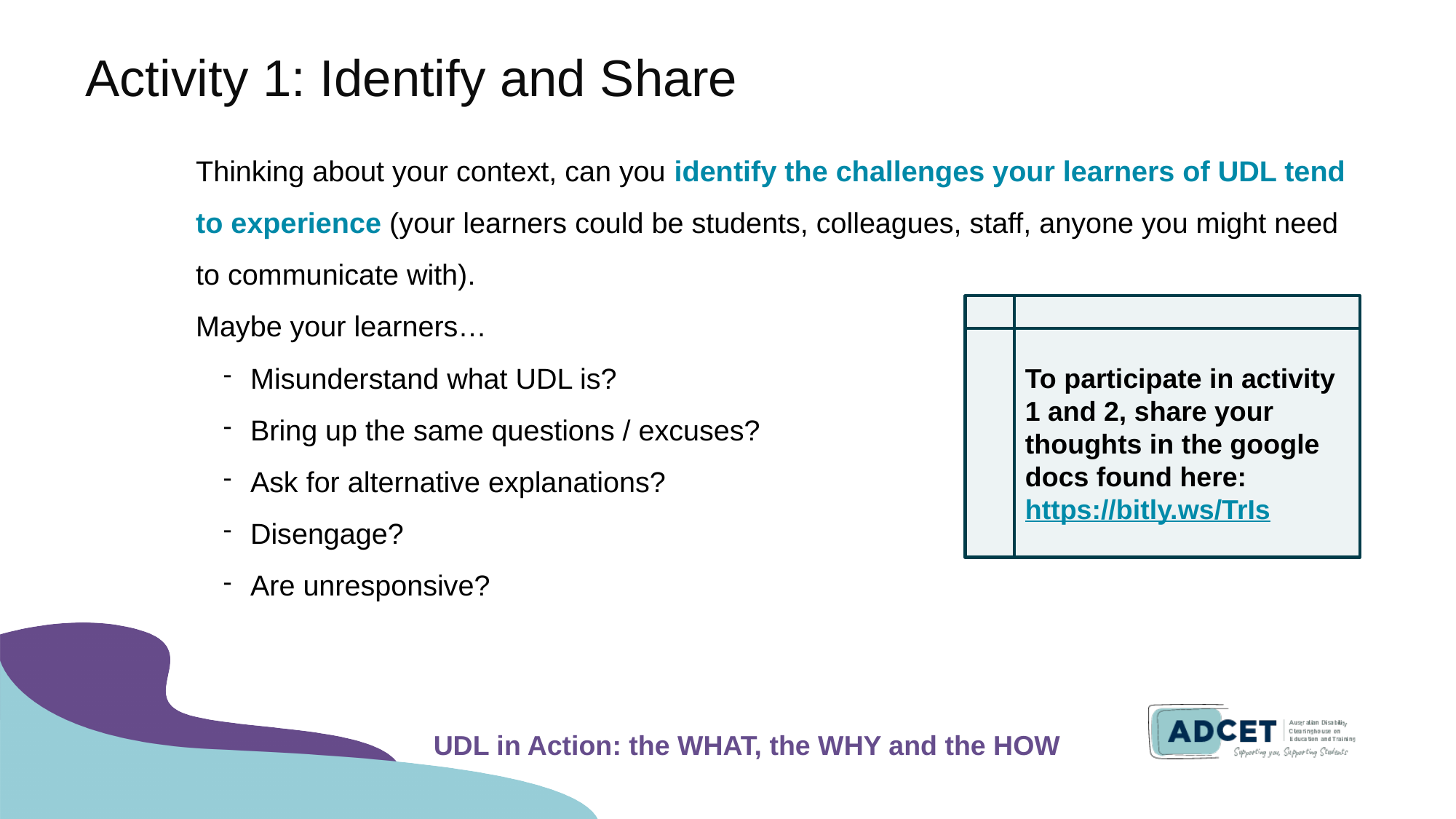

# Activity 1: Identify and Share
Thinking about your context, can you identify the challenges your learners of UDL tend to experience (your learners could be students, colleagues, staff, anyone you might need to communicate with).
Maybe your learners…
Misunderstand what UDL is?
Bring up the same questions / excuses?
Ask for alternative explanations?
Disengage?
Are unresponsive?

To participate in activity 1 and 2, share your thoughts in the google docs found here:
https://bitly.ws/TrIs